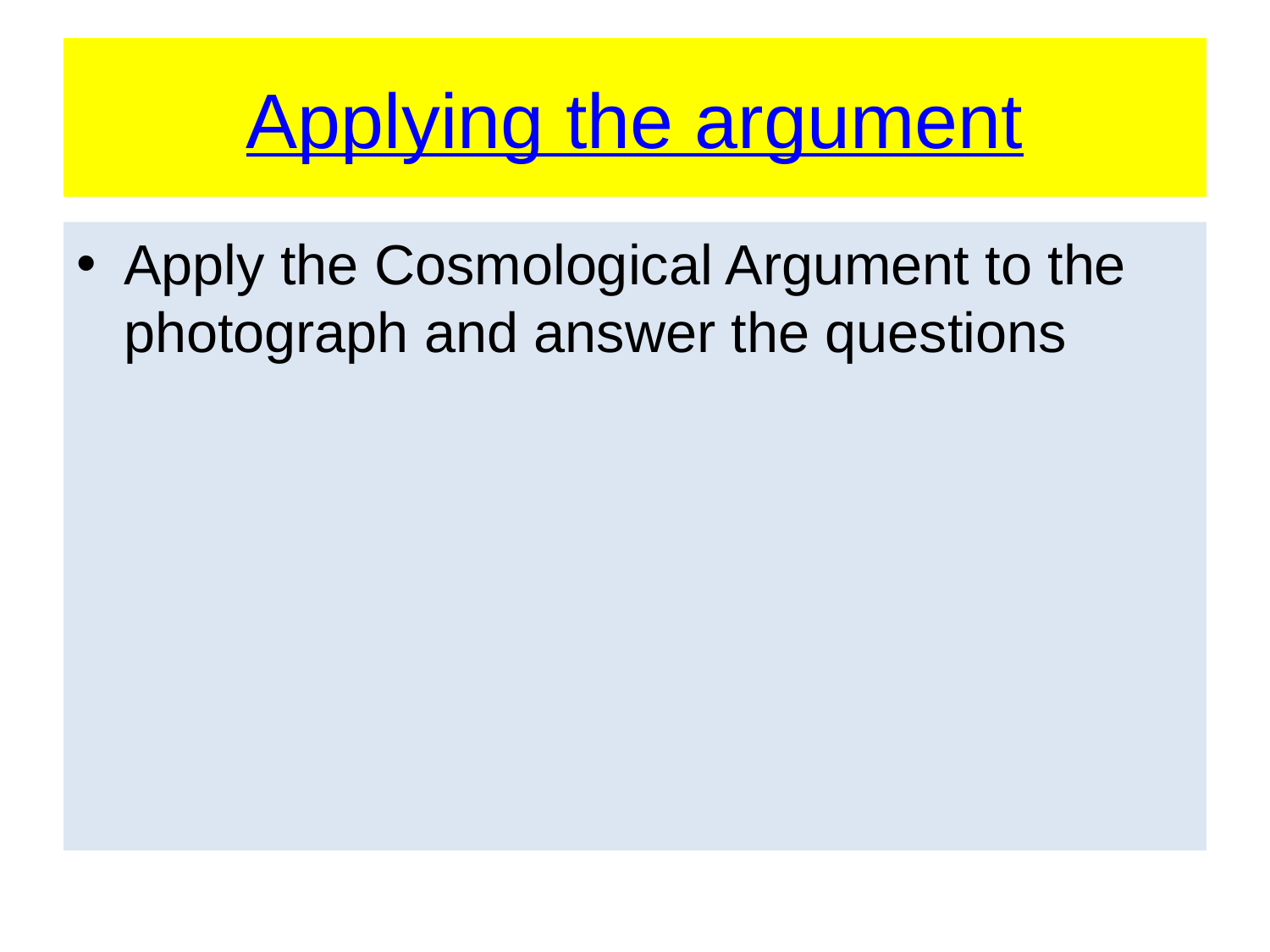

# Applying the argument
Apply the Cosmological Argument to the photograph and answer the questions